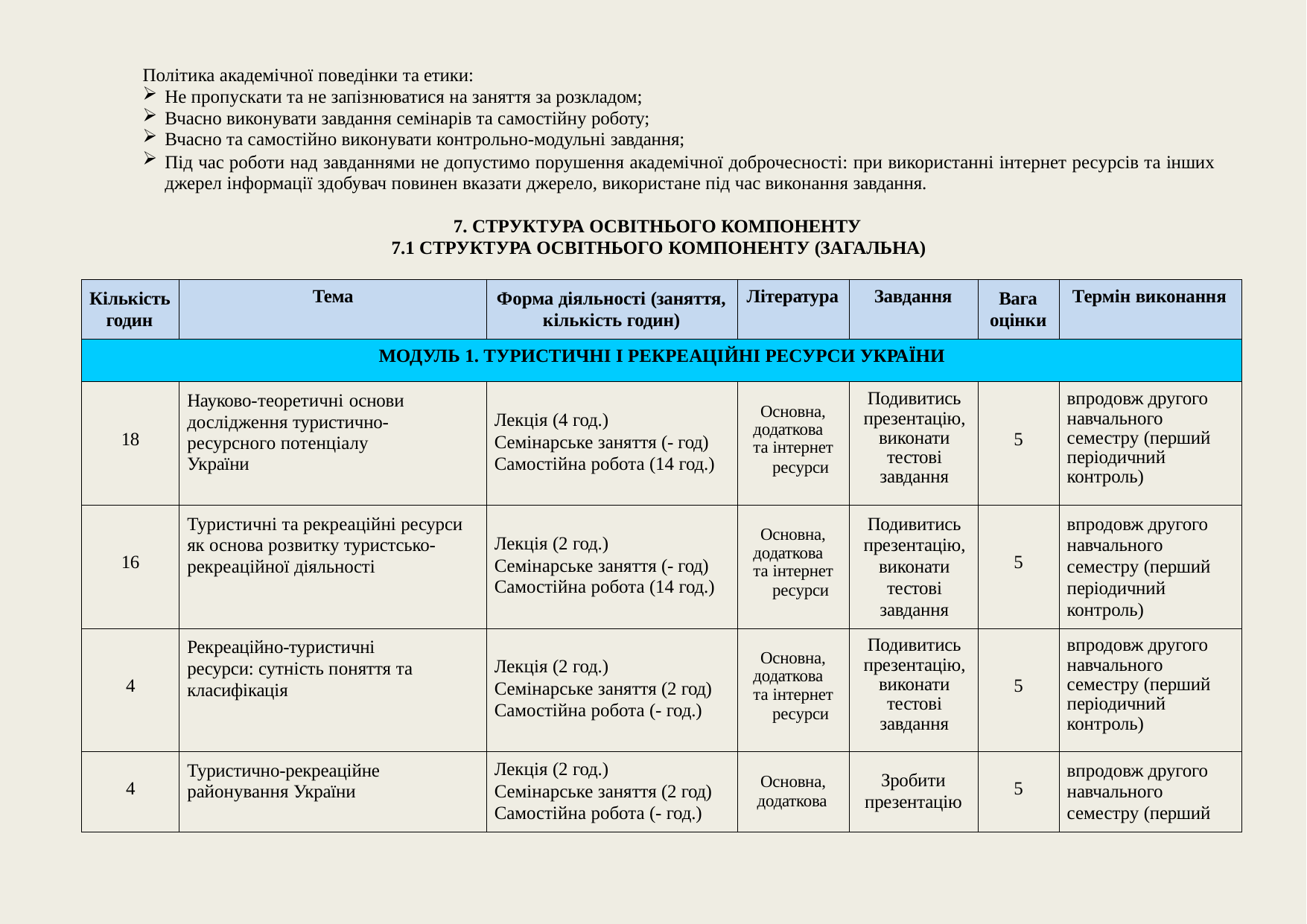

Політика академічної поведінки та етики:
Не пропускати та не запізнюватися на заняття за розкладом;
Вчасно виконувати завдання семінарів та самостійну роботу;
Вчасно та самостійно виконувати контрольно-модульні завдання;
Під час роботи над завданнями не допустимо порушення академічної доброчесності: при використанні інтернет ресурсів та інших джерел інформації здобувач повинен вказати джерело, використане під час виконання завдання.

7. СТРУКТУРА ОСВІТНЬОГО КОМПОНЕНТУ
7.1 СТРУКТУРА ОСВІТНЬОГО КОМПОНЕНТУ (ЗАГАЛЬНА)
| Кількість годин | Тема | Форма діяльності (заняття, кількість годин) | Література | Завдання | Вага оцінки | Термін виконання |
| --- | --- | --- | --- | --- | --- | --- |
| МОДУЛЬ 1. ТУРИСТИЧНІ І РЕКРЕАЦІЙНІ РЕСУРСИ УКРАЇНИ |  |  |  |  |  |  |
| 18 | Науково-теоретичні основи дослідження туристично- ресурсного потенціалу України | Лекція (4 год.) Семінарське заняття (- год) Самостійна робота (14 год.) | Основна, додаткова та інтернет ресурси | Подивитись презентацію, виконати тестові завдання | 5 | впродовж другого навчального семестру (перший періодичний контроль) |
| 16 | Туристичні та рекреаційні ресурси як основа розвитку туристсько- рекреаційної діяльності | Лекція (2 год.) Семінарське заняття (- год) Самостійна робота (14 год.) | Основна, додаткова та інтернет ресурси | Подивитись презентацію, виконати тестові завдання | 5 | впродовж другого навчального семестру (перший періодичний контроль) |
| 4 | Рекреаційно-туристичні ресурси: сутність поняття та класифікація | Лекція (2 год.) Семінарське заняття (2 год) Самостійна робота (- год.) | Основна, додаткова та інтернет ресурси | Подивитись презентацію, виконати тестові завдання | 5 | впродовж другого навчального семестру (перший періодичний контроль) |
| 4 | Туристично-рекреаційне районування України | Лекція (2 год.) Семінарське заняття (2 год) Самостійна робота (- год.) | Основна, додаткова | Зробити презентацію | 5 | впродовж другого навчального семестру (перший |